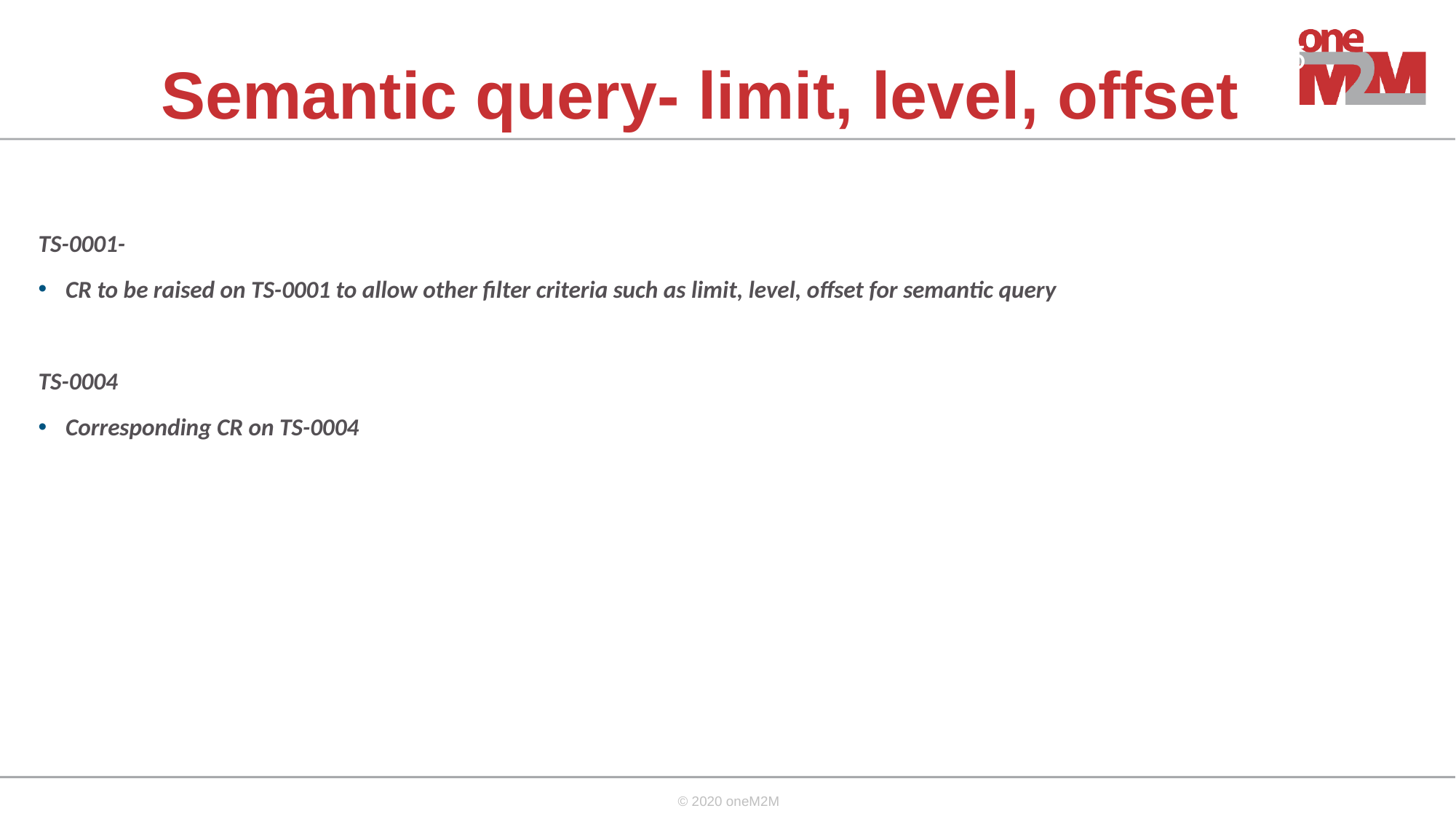

# Semantic query- limit, level, offset
TS-0001-
CR to be raised on TS-0001 to allow other filter criteria such as limit, level, offset for semantic query

TS-0004
Corresponding CR on TS-0004